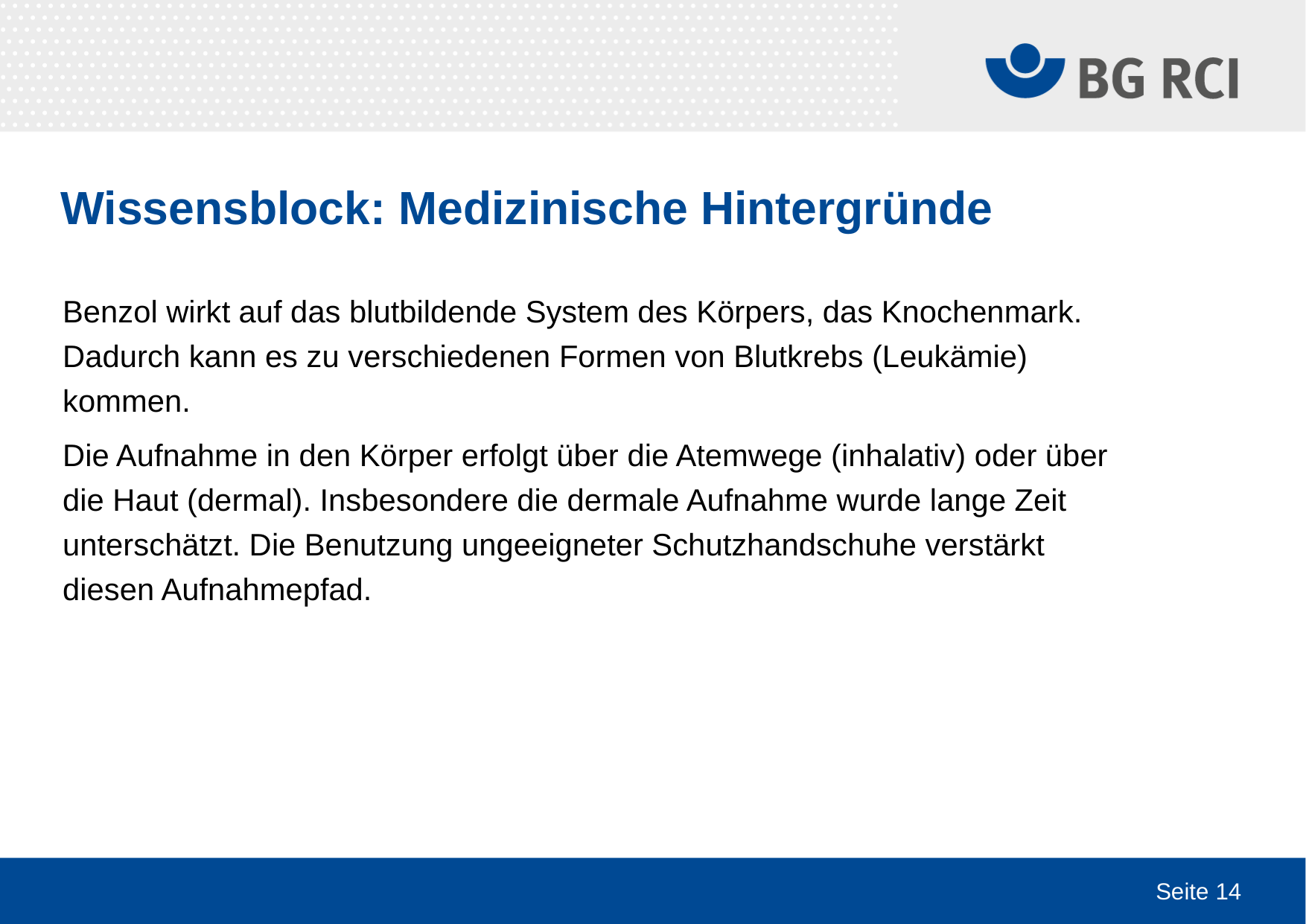

# Wissensblock: Medizinische Hintergründe
Benzol wirkt auf das blutbildende System des Körpers, das Knochenmark. Dadurch kann es zu verschiedenen Formen von Blutkrebs (Leukämie) kommen.
Die Aufnahme in den Körper erfolgt über die Atemwege (inhalativ) oder über die Haut (dermal). Insbesondere die dermale Aufnahme wurde lange Zeit unterschätzt. Die Benutzung ungeeigneter Schutzhandschuhe verstärkt diesen Aufnahmepfad.

Seite 14